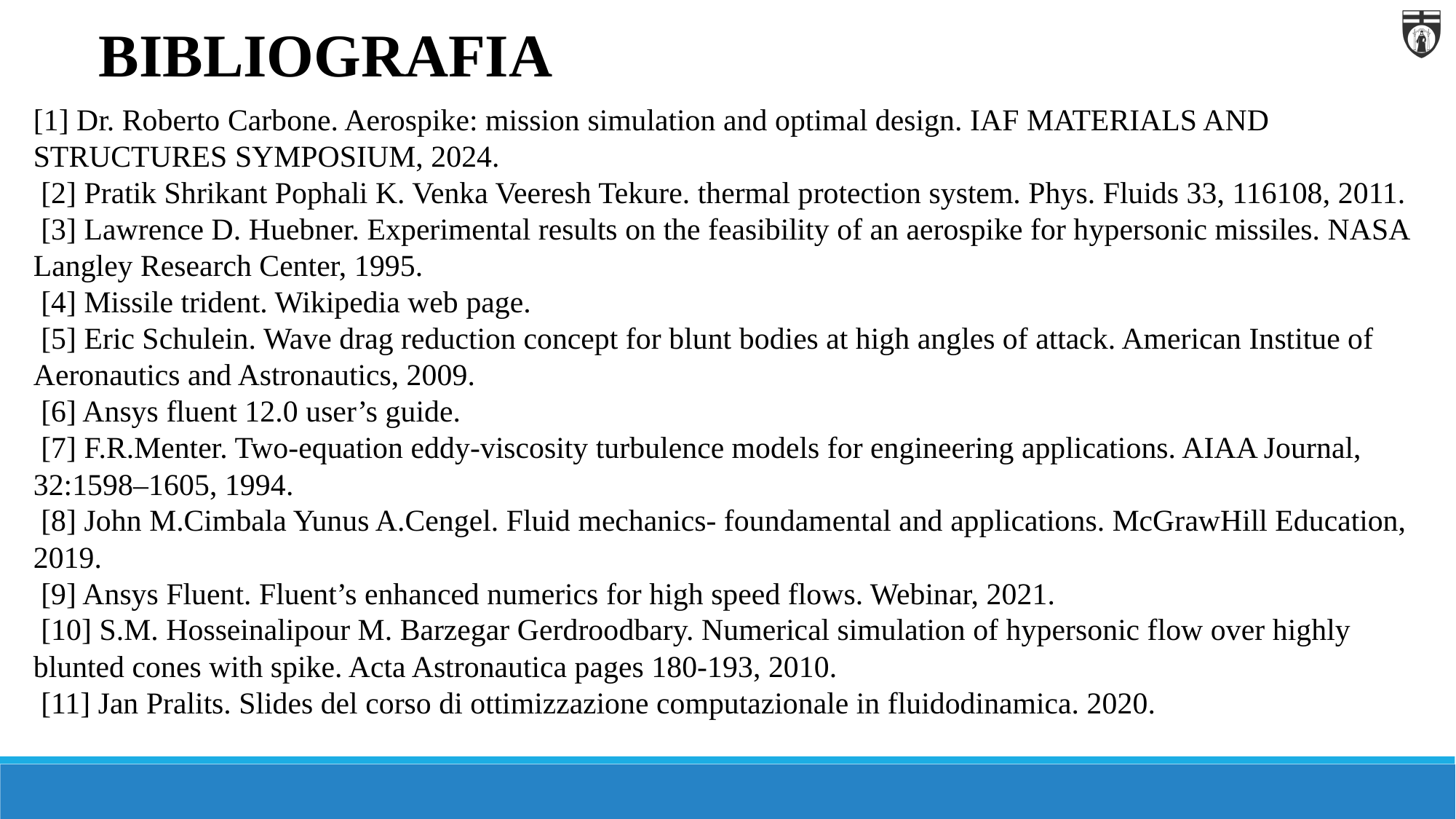

BIBLIOGRAFIA
[1] Dr. Roberto Carbone. Aerospike: mission simulation and optimal design. IAF MATERIALS AND STRUCTURES SYMPOSIUM, 2024.
 [2] Pratik Shrikant Pophali K. Venka Veeresh Tekure. thermal protection system. Phys. Fluids 33, 116108, 2011.
 [3] Lawrence D. Huebner. Experimental results on the feasibility of an aerospike for hypersonic missiles. NASA Langley Research Center, 1995.
 [4] Missile trident. Wikipedia web page.
 [5] Eric Schulein. Wave drag reduction concept for blunt bodies at high angles of attack. American Institue of Aeronautics and Astronautics, 2009.
 [6] Ansys fluent 12.0 user’s guide.
 [7] F.R.Menter. Two-equation eddy-viscosity turbulence models for engineering applications. AIAA Journal, 32:1598–1605, 1994.
 [8] John M.Cimbala Yunus A.Cengel. Fluid mechanics- foundamental and applications. McGrawHill Education, 2019.
 [9] Ansys Fluent. Fluent’s enhanced numerics for high speed flows. Webinar, 2021.
 [10] S.M. Hosseinalipour M. Barzegar Gerdroodbary. Numerical simulation of hypersonic flow over highly blunted cones with spike. Acta Astronautica pages 180-193, 2010.
 [11] Jan Pralits. Slides del corso di ottimizzazione computazionale in fluidodinamica. 2020.